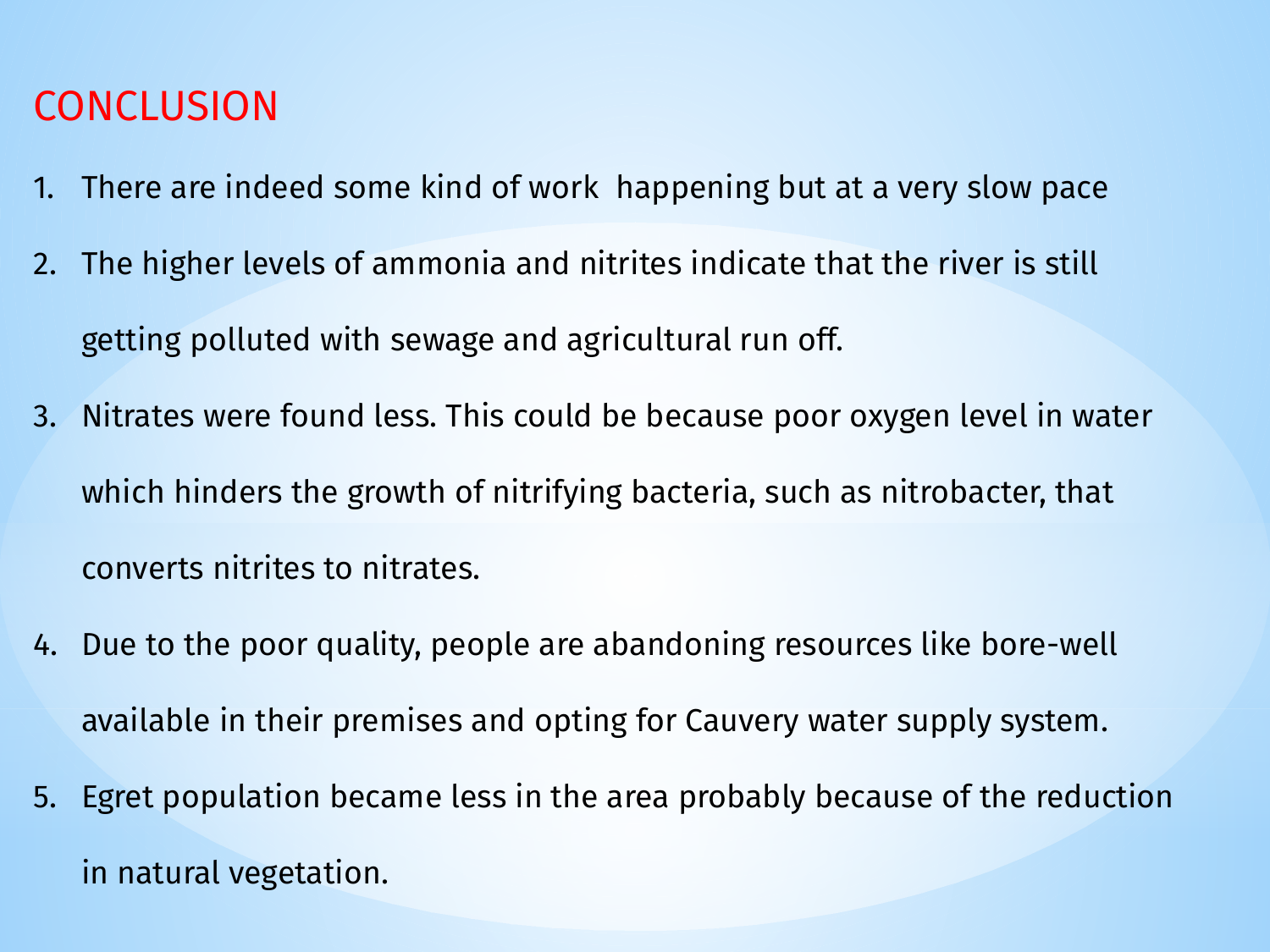

CONCLUSION
There are indeed some kind of work  happening but at a very slow pace
The higher levels of ammonia and nitrites indicate that the river is still getting polluted with sewage and agricultural run off.
Nitrates were found less. This could be because poor oxygen level in water which hinders the growth of nitrifying bacteria, such as nitrobacter, that converts nitrites to nitrates.
Due to the poor quality, people are abandoning resources like bore-well available in their premises and opting for Cauvery water supply system.
Egret population became less in the area probably because of the reduction in natural vegetation.